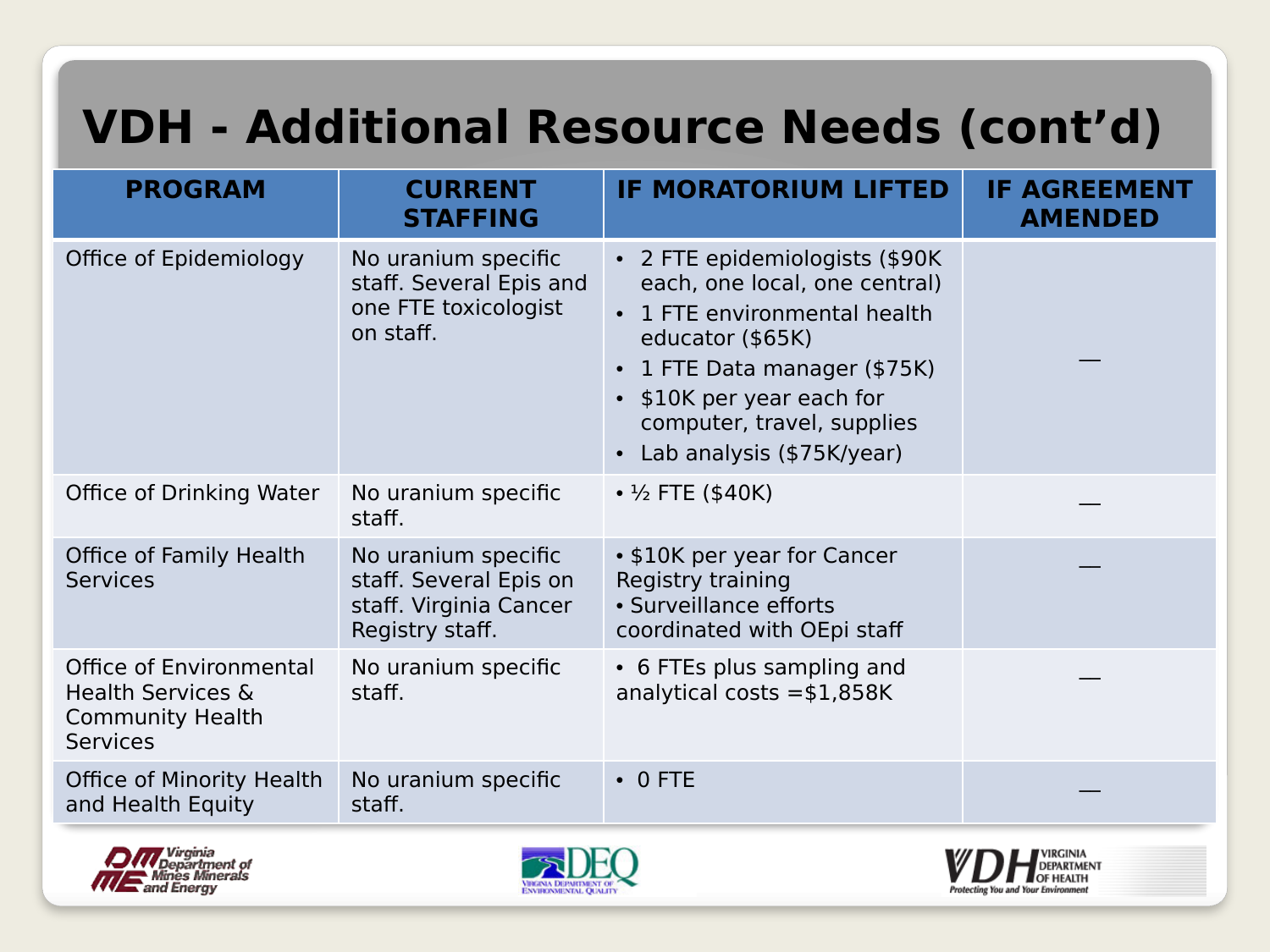

VDH - Additional Resource Needs (cont’d)
| PROGRAM | CURRENT STAFFING | IF MORATORIUM LIFTED | IF AGREEMENT AMENDED |
| --- | --- | --- | --- |
| Office of Epidemiology | No uranium specific staff. Several Epis and one FTE toxicologist on staff. | 2 FTE epidemiologists ($90K each, one local, one central) 1 FTE environmental health educator ($65K) 1 FTE Data manager ($75K) $10K per year each for computer, travel, supplies Lab analysis ($75K/year) | \_\_ |
| Office of Drinking Water | No uranium specific staff. | ½ FTE ($40K) | \_\_ |
| Office of Family Health Services | No uranium specific staff. Several Epis on staff. Virginia Cancer Registry staff. | $10K per year for Cancer Registry training Surveillance efforts coordinated with OEpi staff | \_\_ |
| Office of Environmental Health Services & Community Health Services | No uranium specific staff. | 6 FTEs plus sampling and analytical costs =$1,858K | \_\_ |
| Office of Minority Health and Health Equity | No uranium specific staff. | 0 FTE | \_\_ |